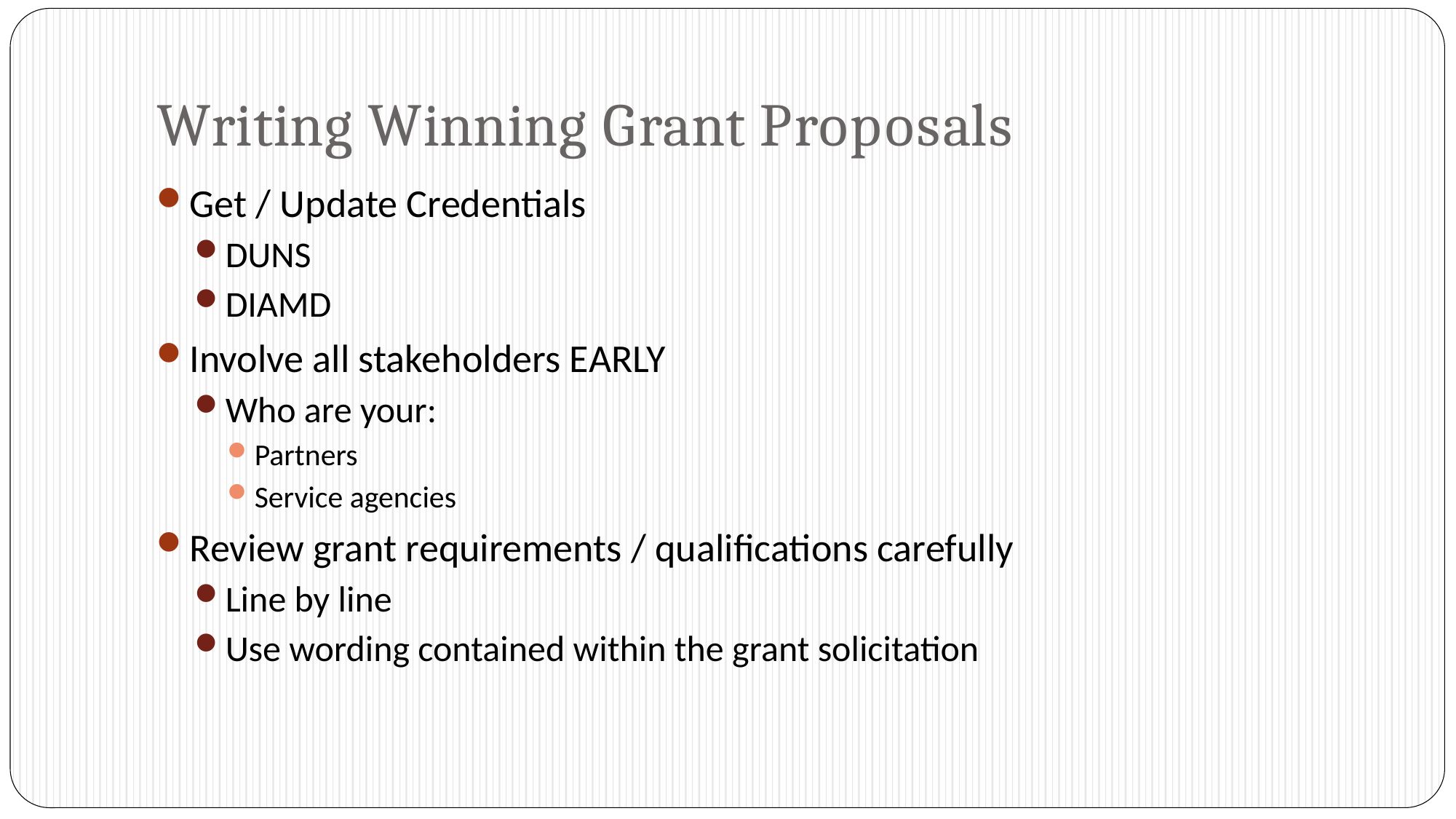

# Writing Winning Grant Proposals
Get / Update Credentials
DUNS
DIAMD
Involve all stakeholders EARLY
Who are your:
Partners
Service agencies
Review grant requirements / qualifications carefully
Line by line
Use wording contained within the grant solicitation